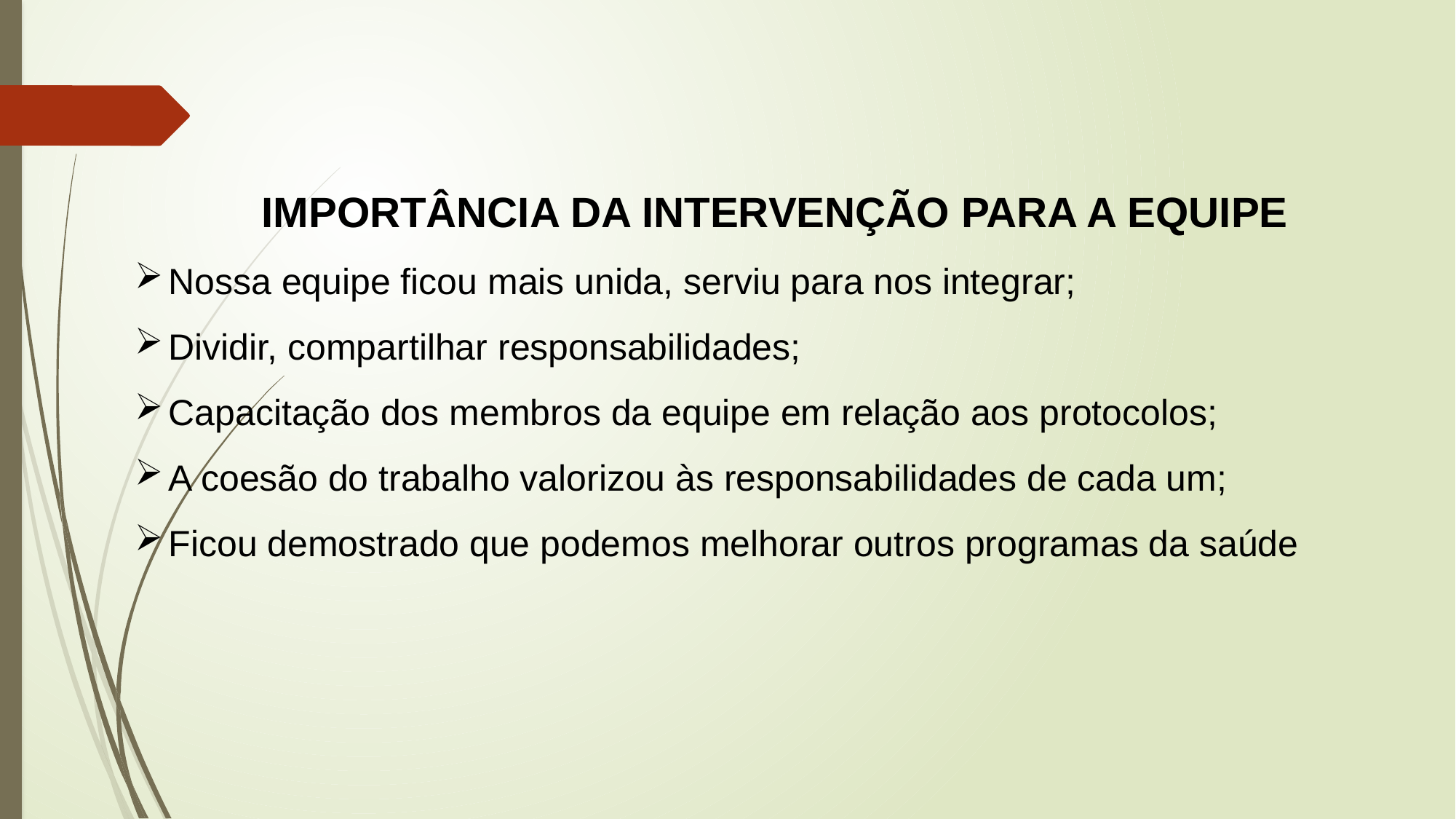

IMPORTÂNCIA DA INTERVENÇÃO PARA A EQUIPE
Nossa equipe ficou mais unida, serviu para nos integrar;
Dividir, compartilhar responsabilidades;
Capacitação dos membros da equipe em relação aos protocolos;
A coesão do trabalho valorizou às responsabilidades de cada um;
Ficou demostrado que podemos melhorar outros programas da saúde